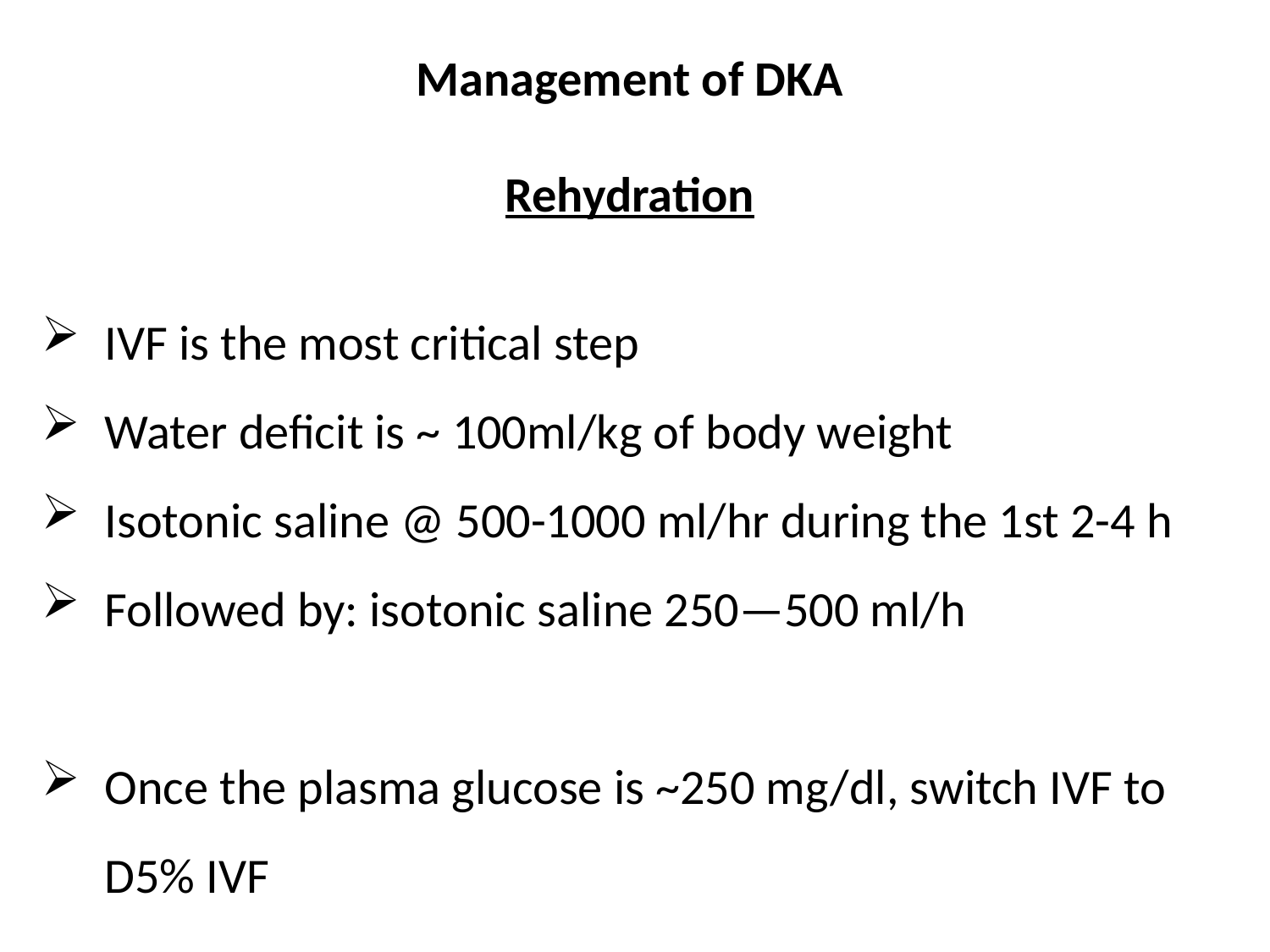

Management of DKA
Rehydration

IVF is the most critical step
Water deficit is ~ 100ml/kg of body weight
Isotonic saline @ 500-1000 ml/hr during the 1st 2-4 h
Followed by: isotonic saline 250—500 ml/h

Once the plasma glucose is ~250 mg/dl, switch IVF to D5% IVF